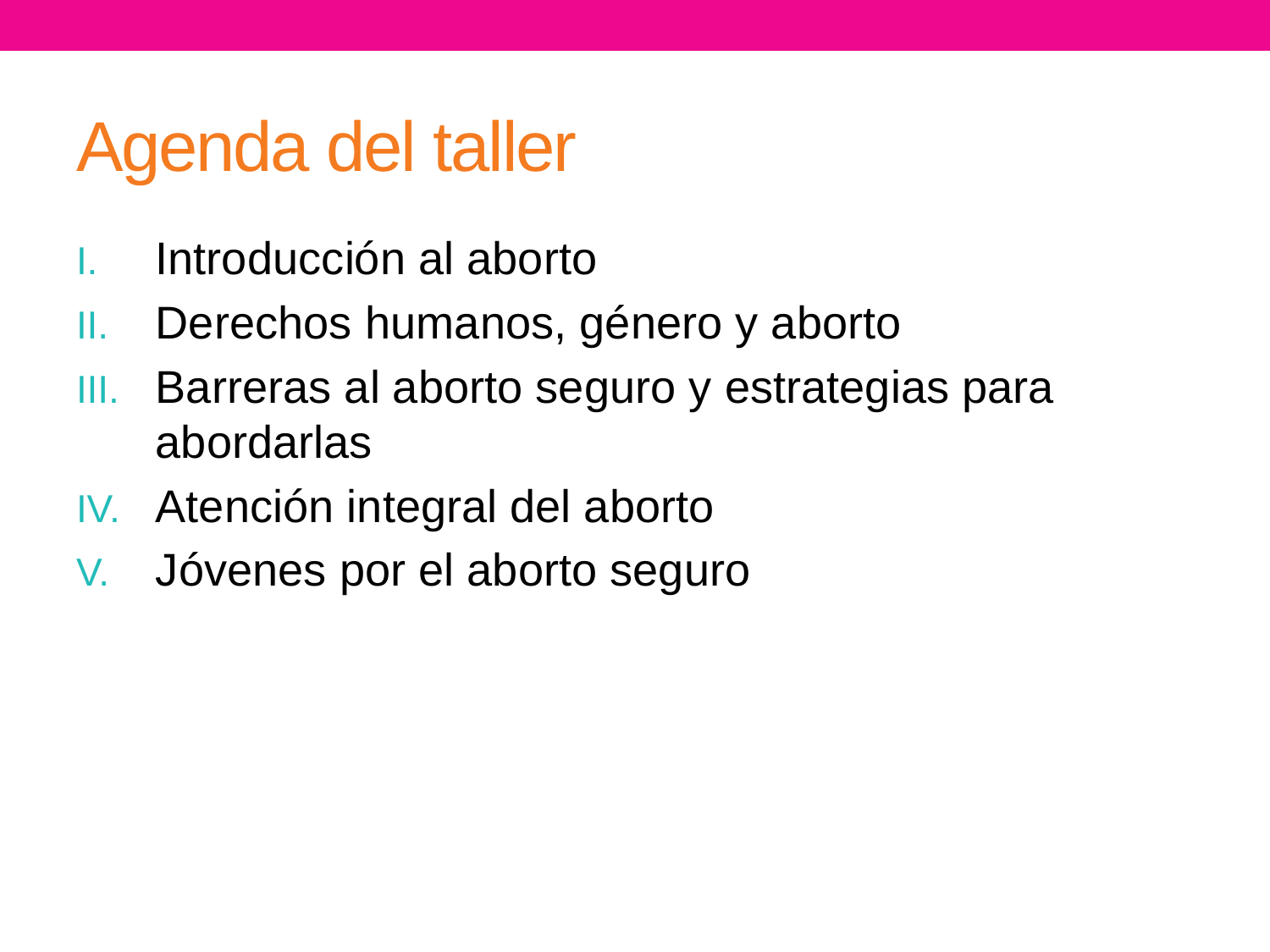

# Agenda del taller
Introducción al aborto
Derechos humanos, género y aborto
Barreras al aborto seguro y estrategias para abordarlas
Atención integral del aborto
Jóvenes por el aborto seguro